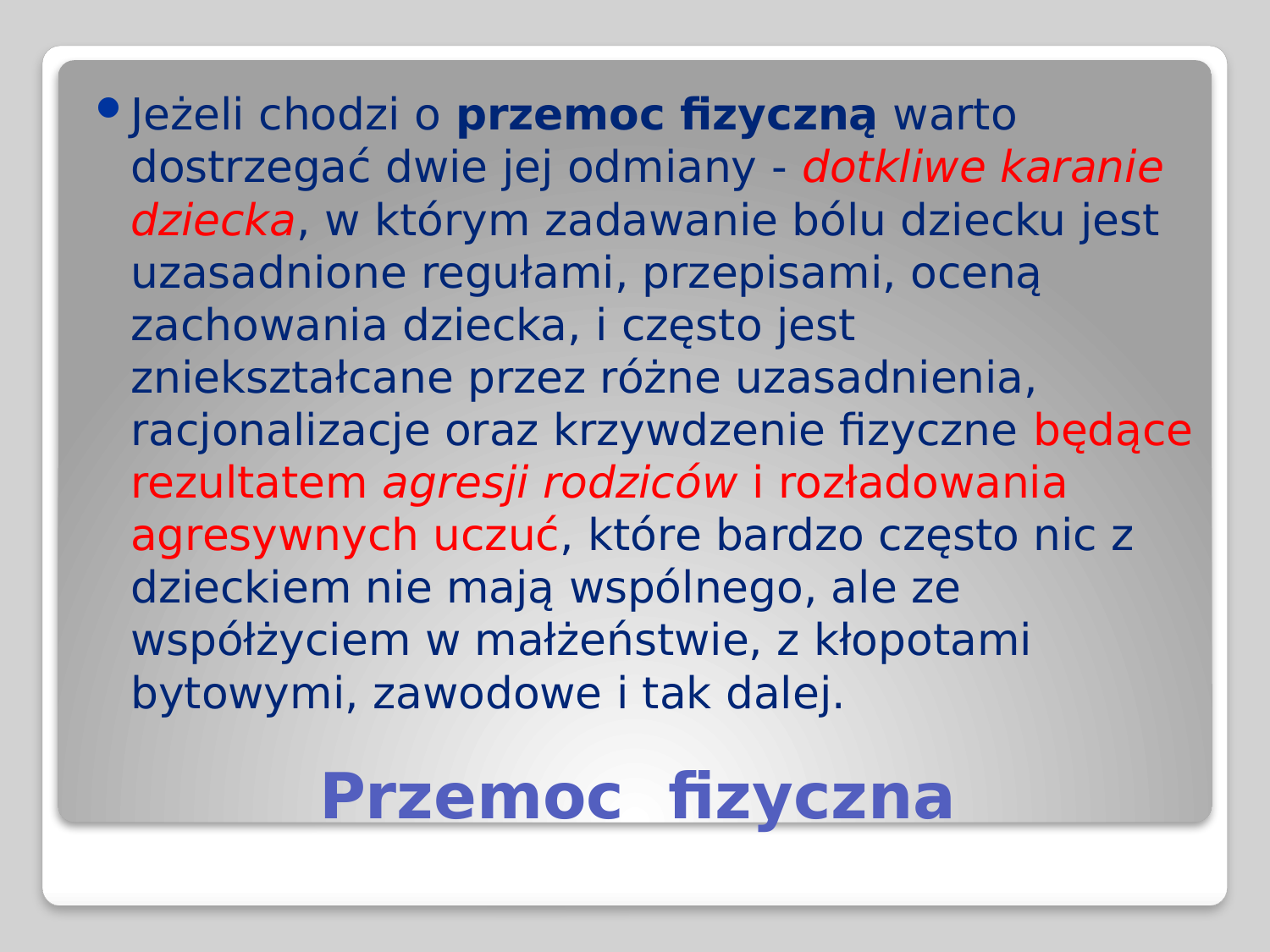

Jeżeli chodzi o przemoc fizyczną warto dostrzegać dwie jej odmiany - dotkliwe karanie dziecka, w którym zadawanie bólu dziecku jest uzasadnione regułami, przepisami, oceną zachowania dziecka, i często jest zniekształcane przez różne uzasadnienia, racjonalizacje oraz krzywdzenie fizyczne będące rezultatem agresji rodziców i rozładowania agresywnych uczuć, które bardzo często nic z dzieckiem nie mają wspólnego, ale ze współżyciem w małżeństwie, z kłopotami bytowymi, zawodowe i tak dalej.
# Przemoc  fizyczna